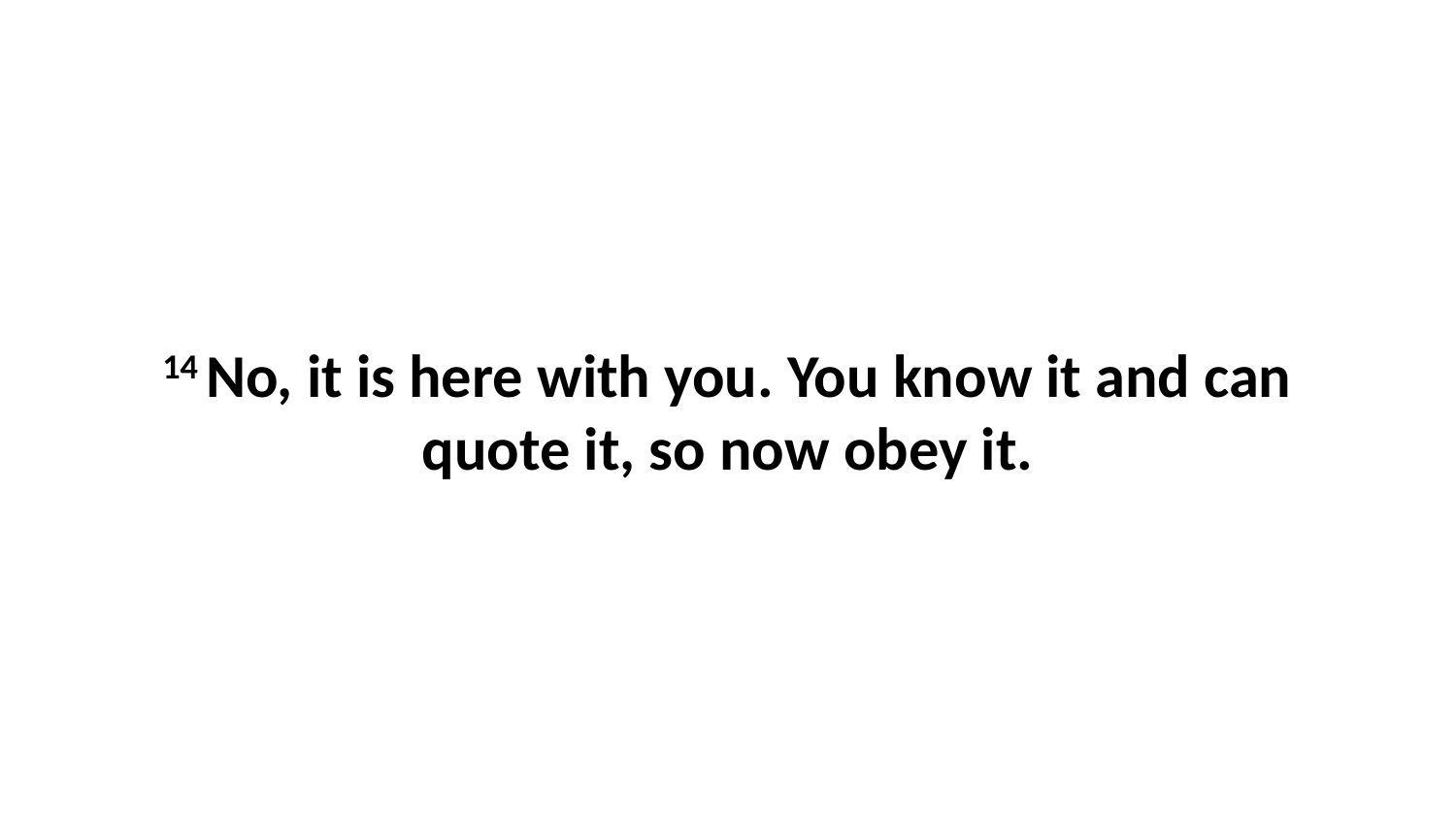

14 No, it is here with you. You know it and can quote it, so now obey it.